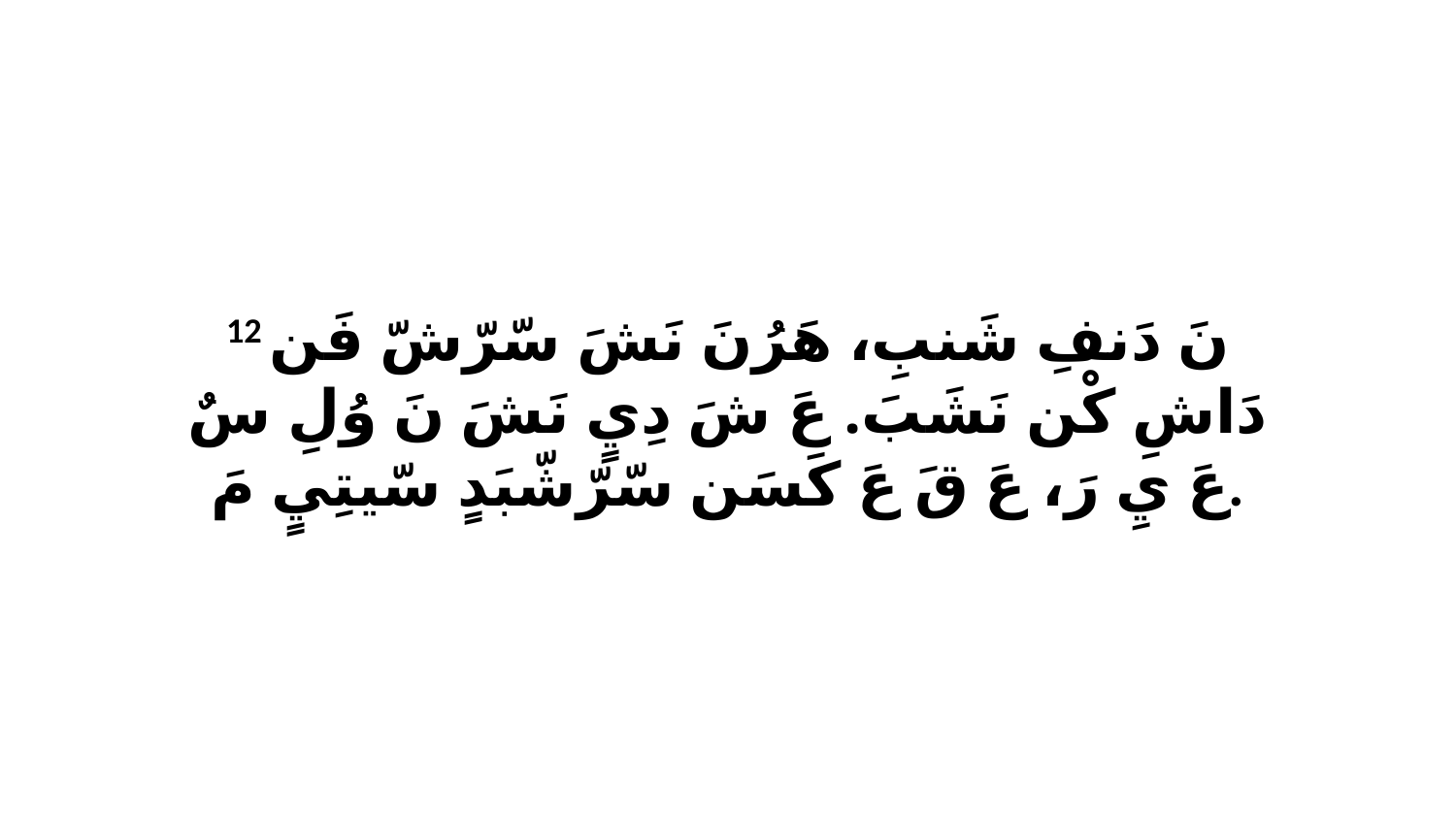

12 نَ دَنفِ شَنبِ، هَرُنَ نَشَ سّرّشّ فَن دَاشِ كْن نَشَبَ. عَ شَ دِيٍ نَشَ نَ وُلِ سٌ عَ يِ رَ، عَ قَ عَ كَسَن سّرّشّبَدٍ سّيتِيٍ مَ.